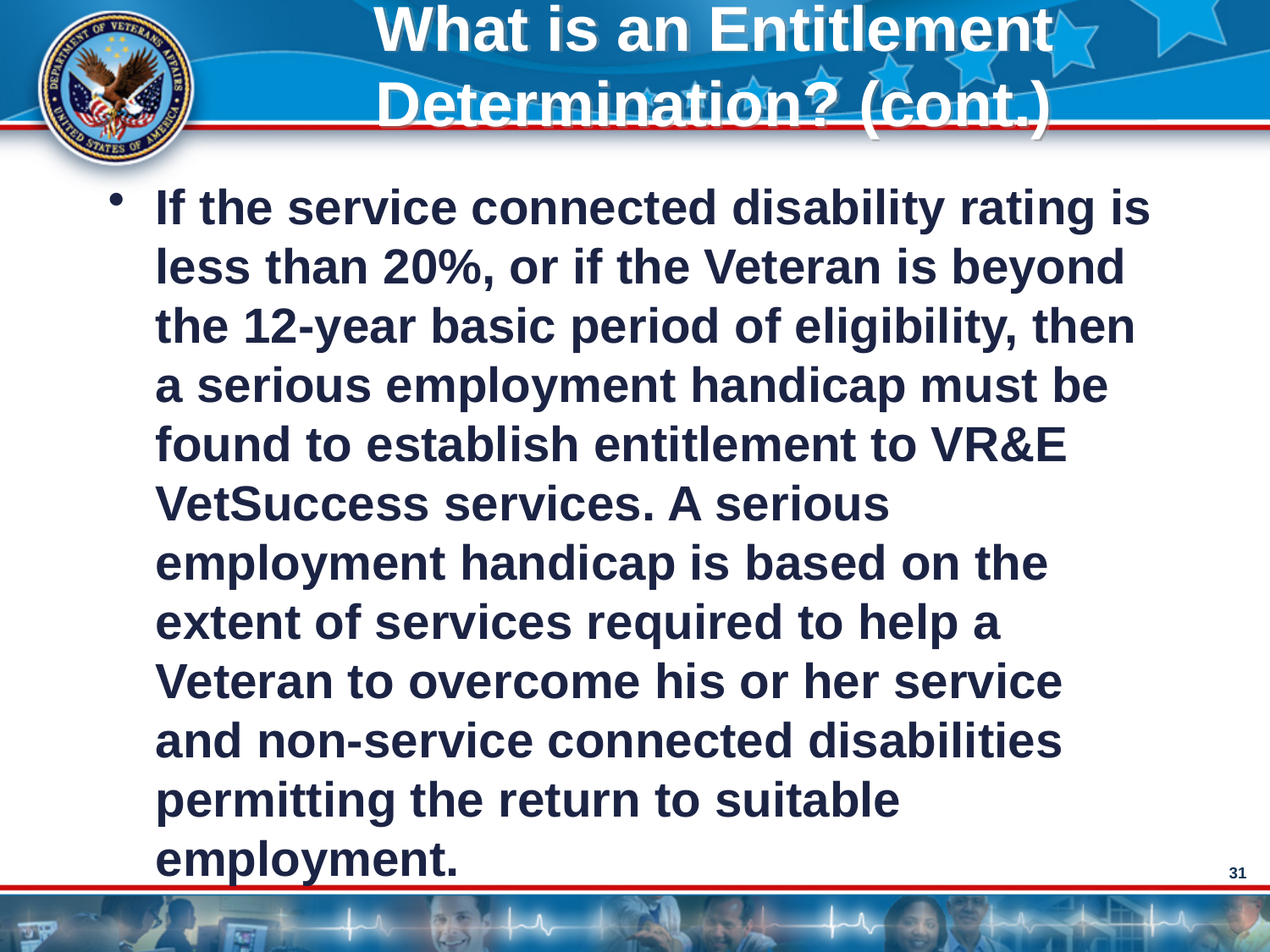

# What is an Entitlement Determination? (cont.)
If the service connected disability rating is less than 20%, or if the Veteran is beyond the 12-year basic period of eligibility, then a serious employment handicap must be found to establish entitlement to VR&E VetSuccess services. A serious employment handicap is based on the extent of services required to help a Veteran to overcome his or her service and non-service connected disabilities permitting the return to suitable employment.